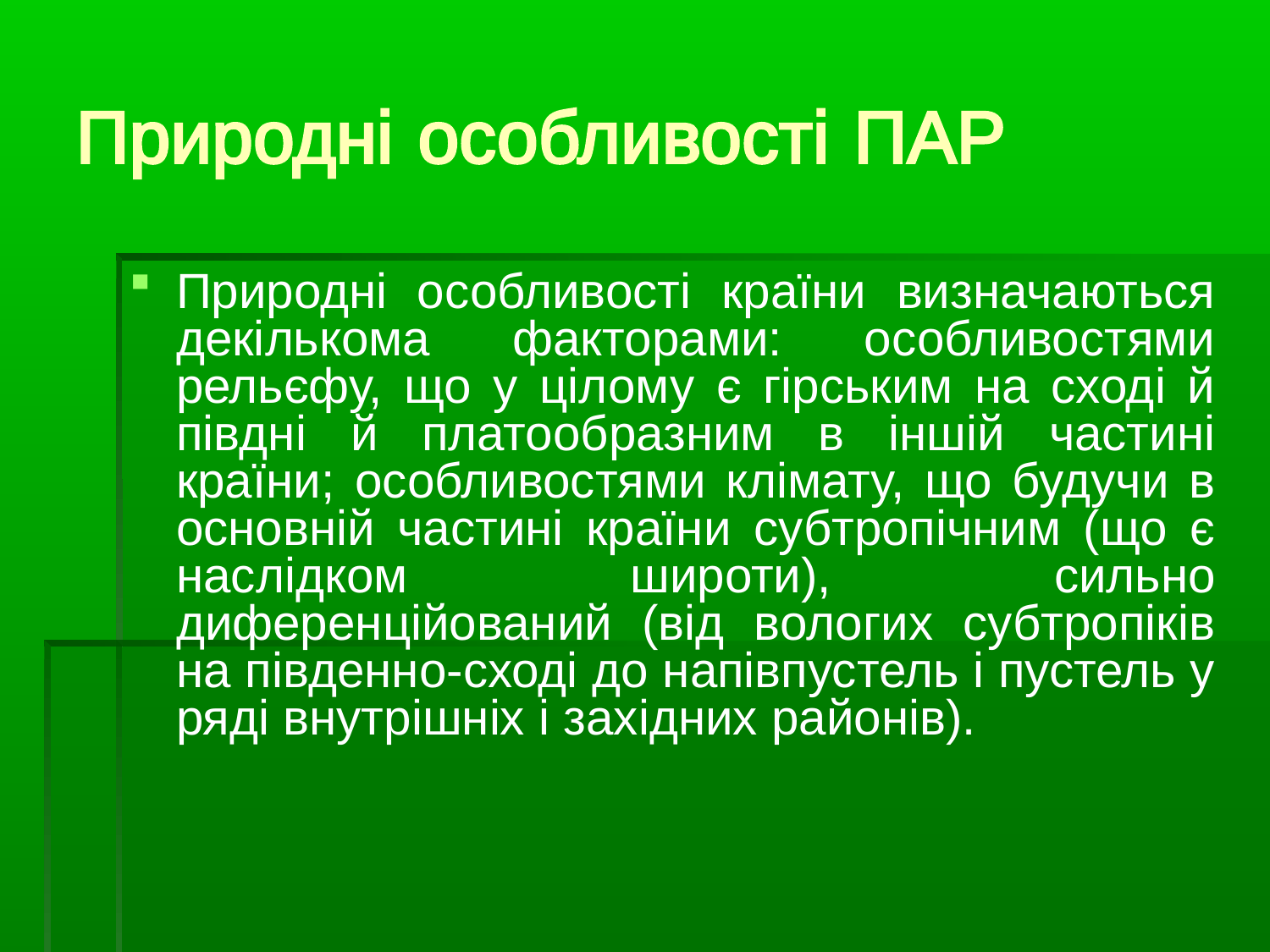

Природні особливості ПАР
Природні особливості країни визначаються декількома факторами: особливостями рельєфу, що у цілому є гірським на сході й півдні й платообразним в іншій частині країни; особливостями клімату, що будучи в основній частині країни субтропічним (що є наслідком широти), сильно диференційований (від вологих субтропіків на південно-сході до напівпустель і пустель у ряді внутрішніх і західних районів).